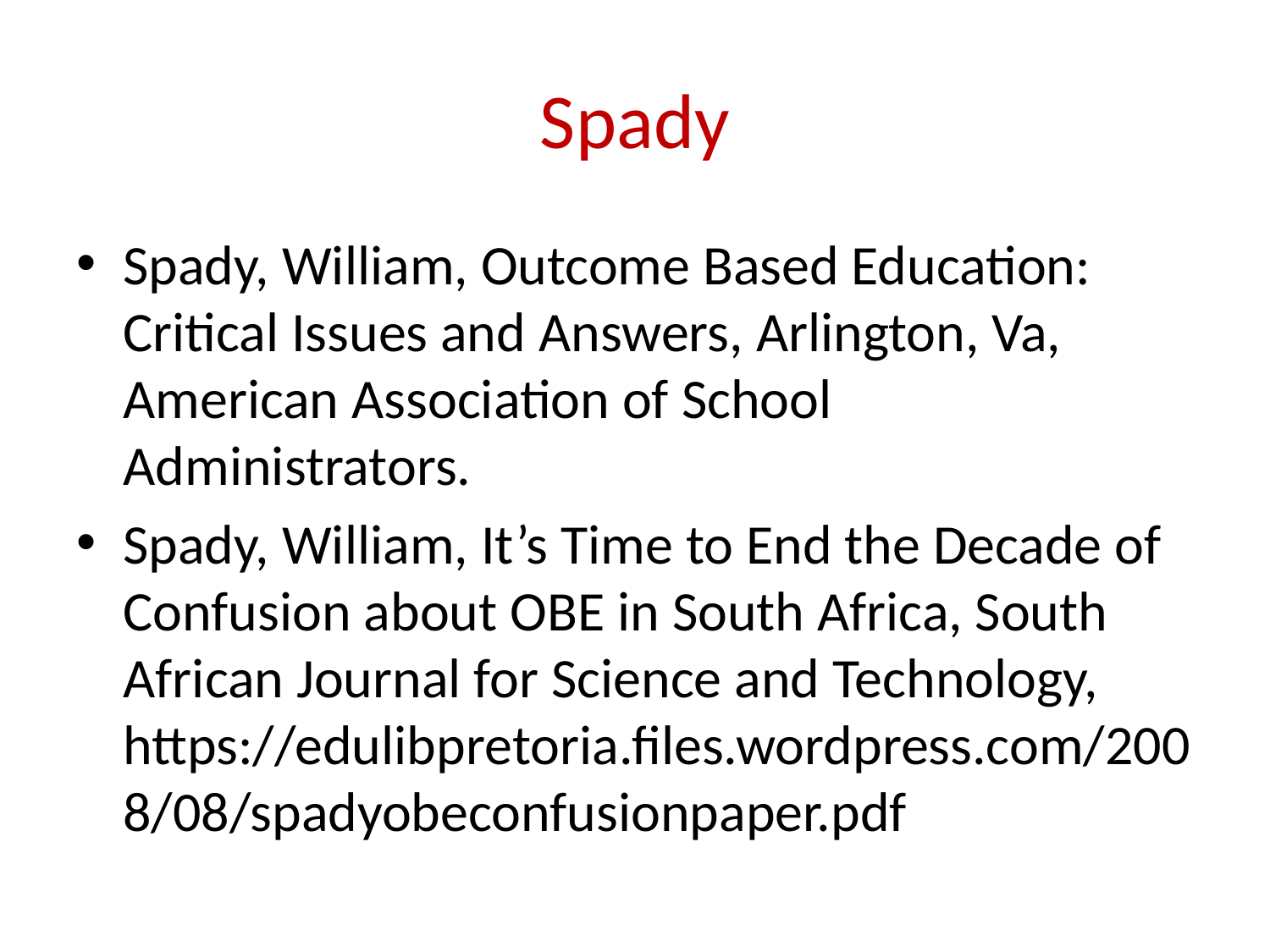

# Spady
Spady, William, Outcome Based Education: Critical Issues and Answers, Arlington, Va, American Association of School Administrators.
Spady, William, It’s Time to End the Decade of Confusion about OBE in South Africa, South African Journal for Science and Technology, https://edulibpretoria.files.wordpress.com/2008/08/spadyobeconfusionpaper.pdf